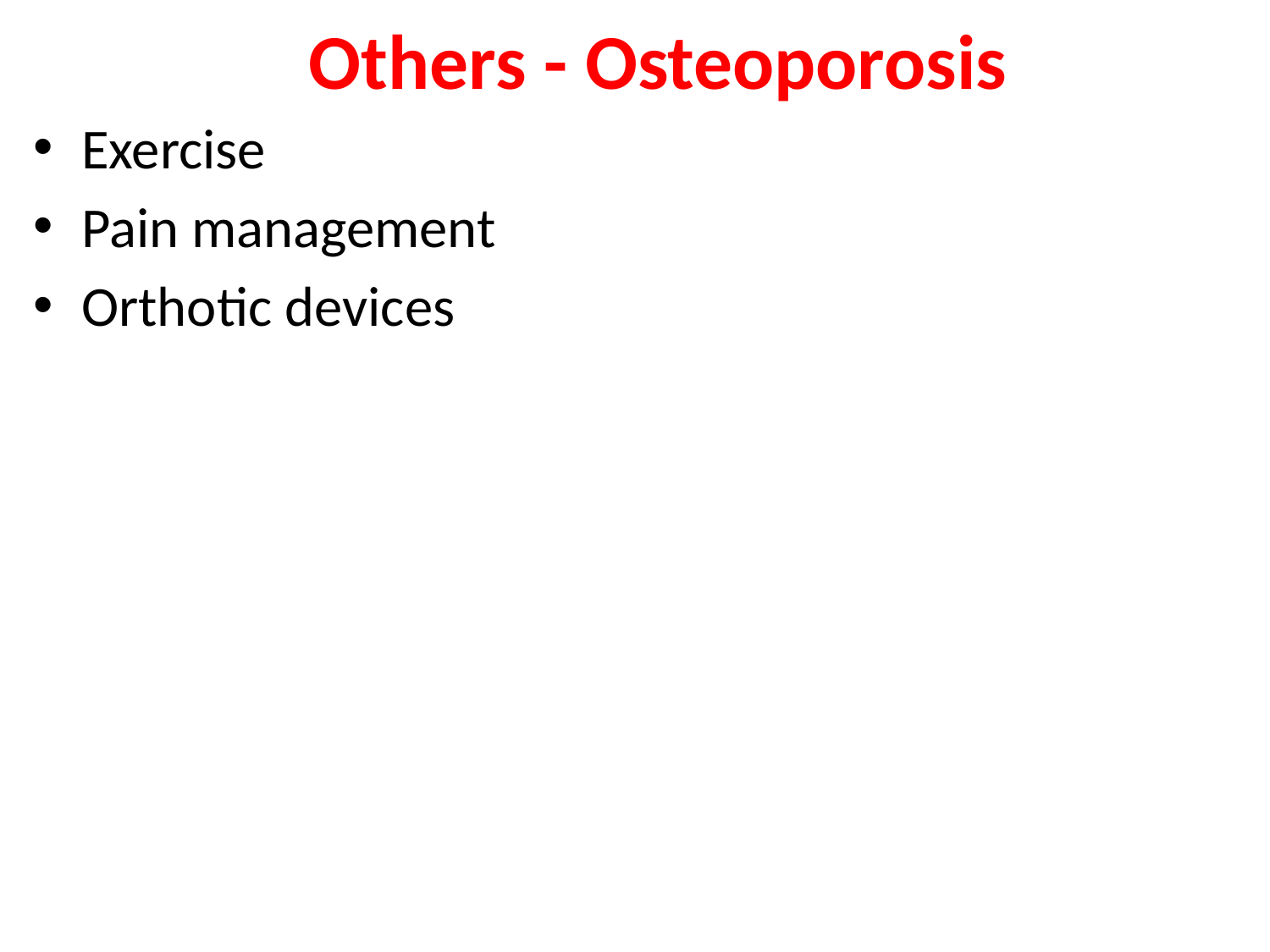

# Others - Osteoporosis
Exercise
Pain management
Orthotic devices